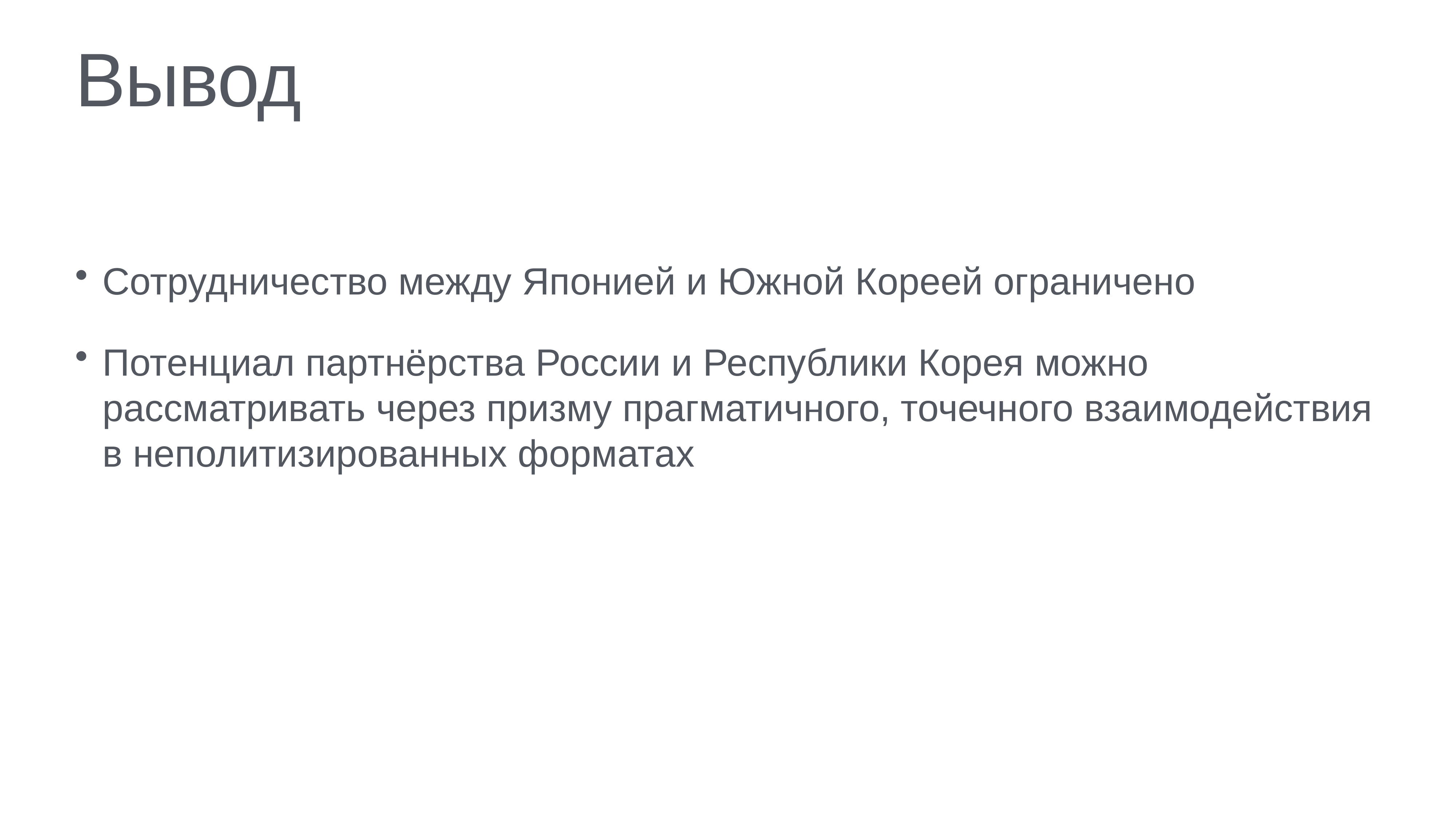

# Вывод

Сотрудничество между Японией и Южной Кореей ограничено
Потенциал партнёрства России и Республики Корея можно рассматривать через призму прагматичного, точечного взаимодействия в неполитизированных форматах